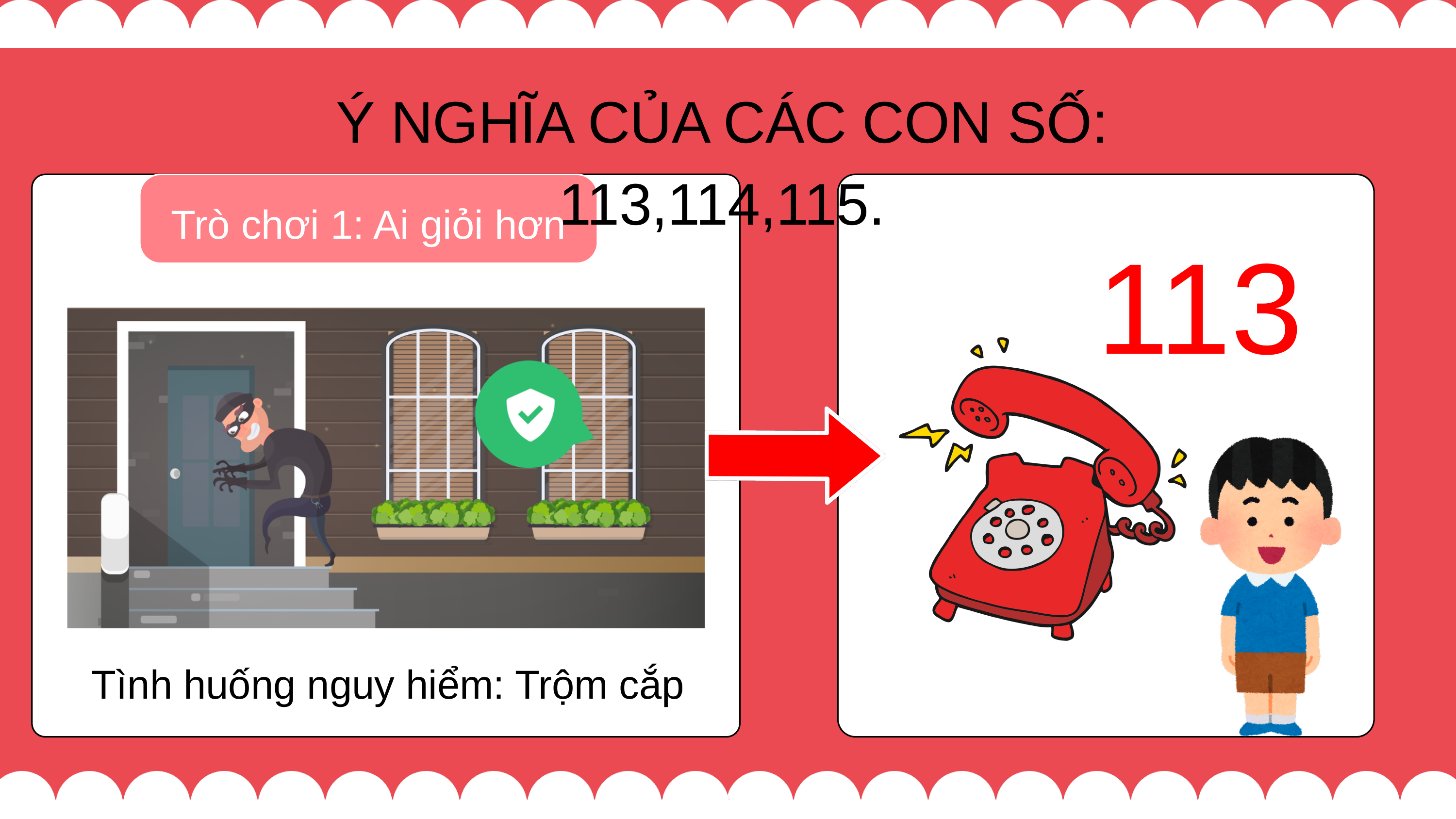

Ý NGHĨA CỦA CÁC CON SỐ: 113,114,115.

Trò chơi 1: Ai giỏi hơn

113

Tình huống nguy hiểm: Trộm cắp